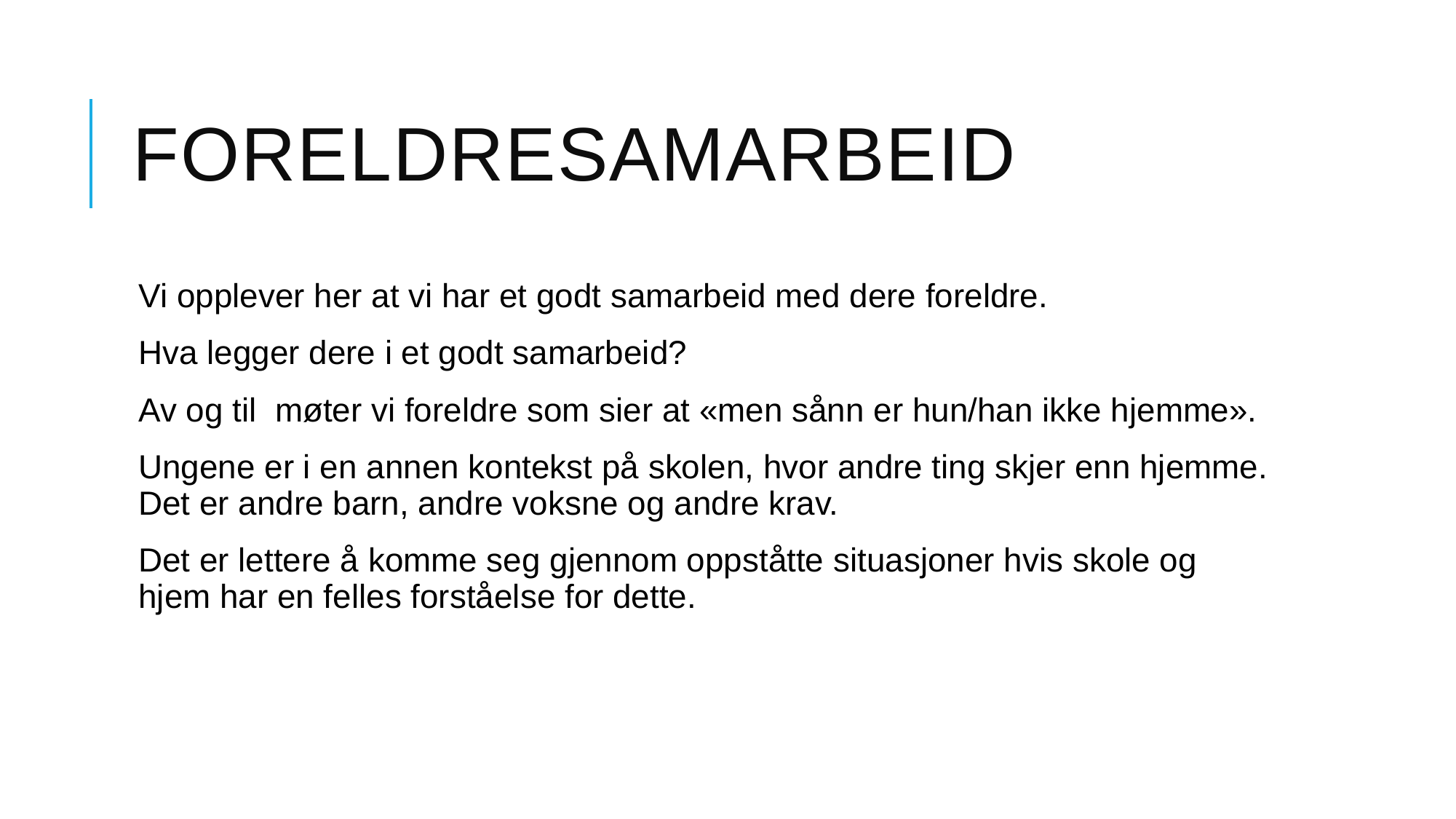

# Foreldresamarbeid
Vi opplever her at vi har et godt samarbeid med dere foreldre.
Hva legger dere i et godt samarbeid?
Av og til  møter vi foreldre som sier at «men sånn er hun/han ikke hjemme».
Ungene er i en annen kontekst på skolen, hvor andre ting skjer enn hjemme. Det er andre barn, andre voksne og andre krav.
Det er lettere å komme seg gjennom oppståtte situasjoner hvis skole og hjem har en felles forståelse for dette.